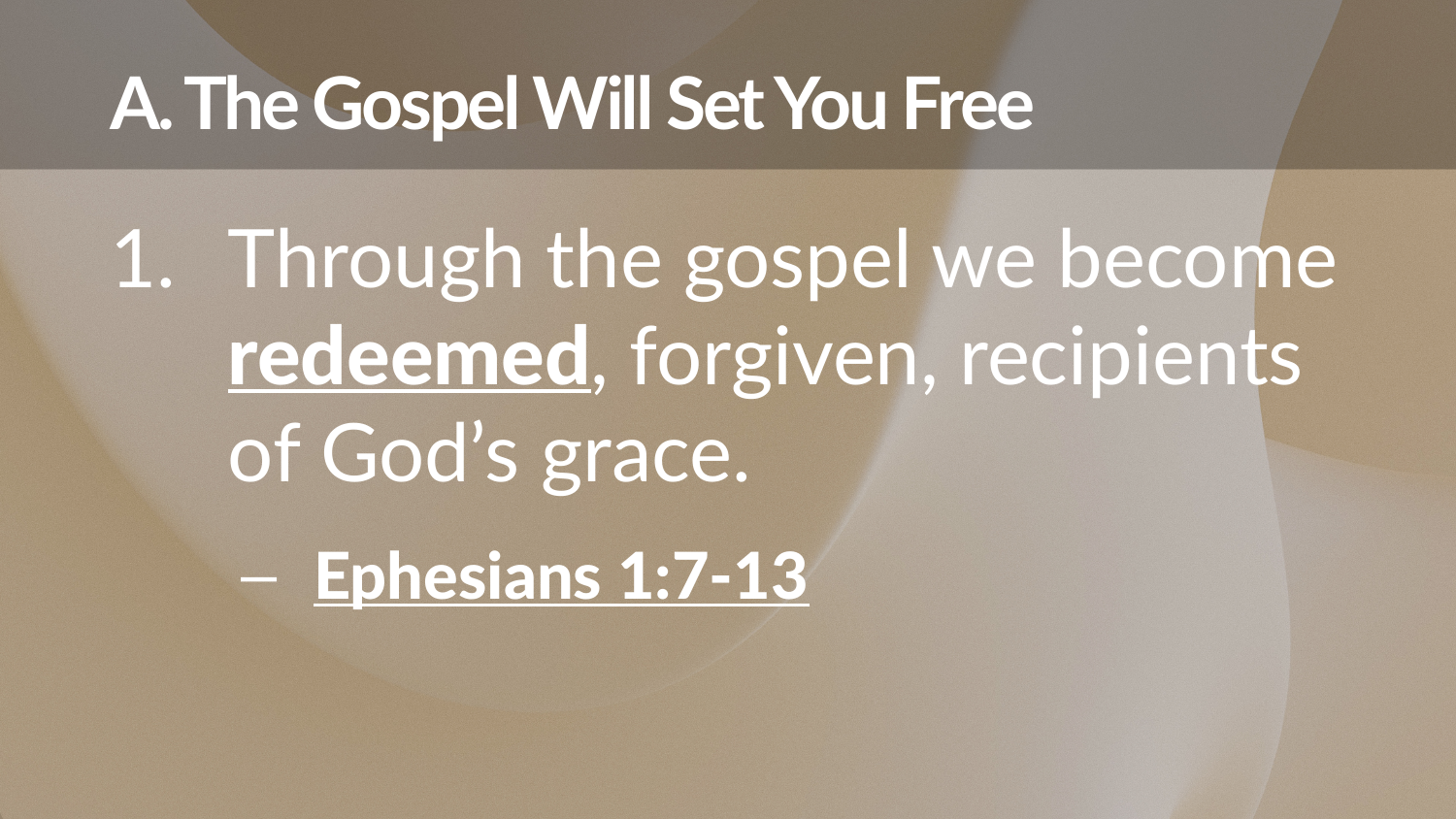

# A. The Gospel Will Set You Free
Through the gospel we become redeemed, forgiven, recipients of God’s grace.
Ephesians 1:7-13